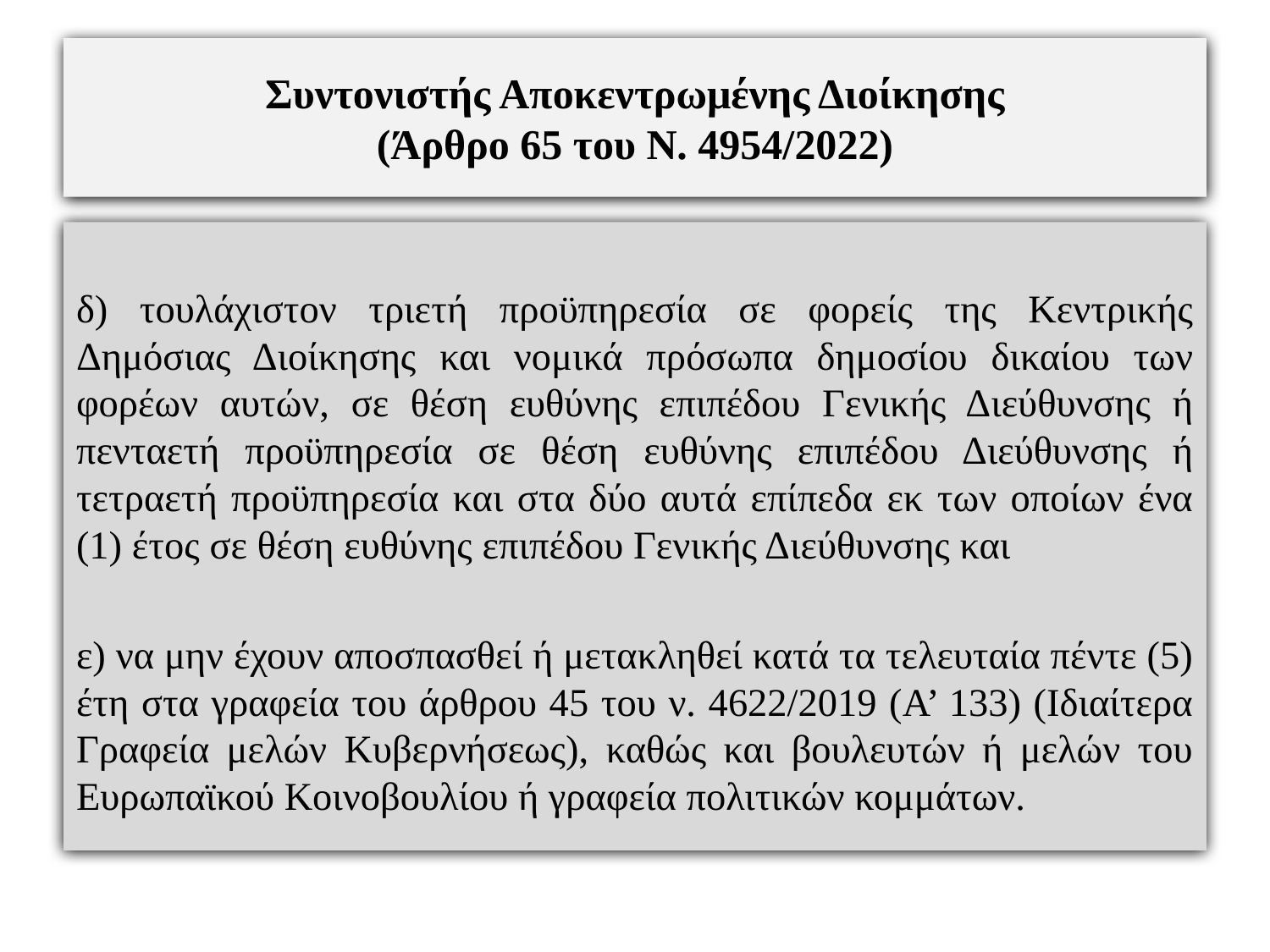

# Συντονιστής Αποκεντρωμένης Διοίκησης (Άρθρο 65 του Ν. 4954/2022)

δ) τουλάχιστον τριετή προϋπηρεσία σε φορείς της Κεντρικής Δημόσιας Διοίκησης και νομικά πρόσωπα δημοσίου δικαίου των φορέων αυτών, σε θέση ευθύνης επιπέδου Γενικής Διεύθυνσης ή πενταετή προϋπηρεσία σε θέση ευθύνης επιπέδου Διεύθυνσης ή τετραετή προϋπηρεσία και στα δύο αυτά επίπεδα εκ των οποίων ένα (1) έτος σε θέση ευθύνης επιπέδου Γενικής Διεύθυνσης και

ε) να μην έχουν αποσπασθεί ή μετακληθεί κατά τα τελευταία πέντε (5) έτη στα γραφεία του άρθρου 45 του ν. 4622/2019 (Α’ 133) (Ιδιαίτερα Γραφεία μελών Κυβερνήσεως), καθώς και βουλευτών ή μελών του Ευρωπαϊκού Κοινοβουλίου ή γραφεία πολιτικών κομμάτων.